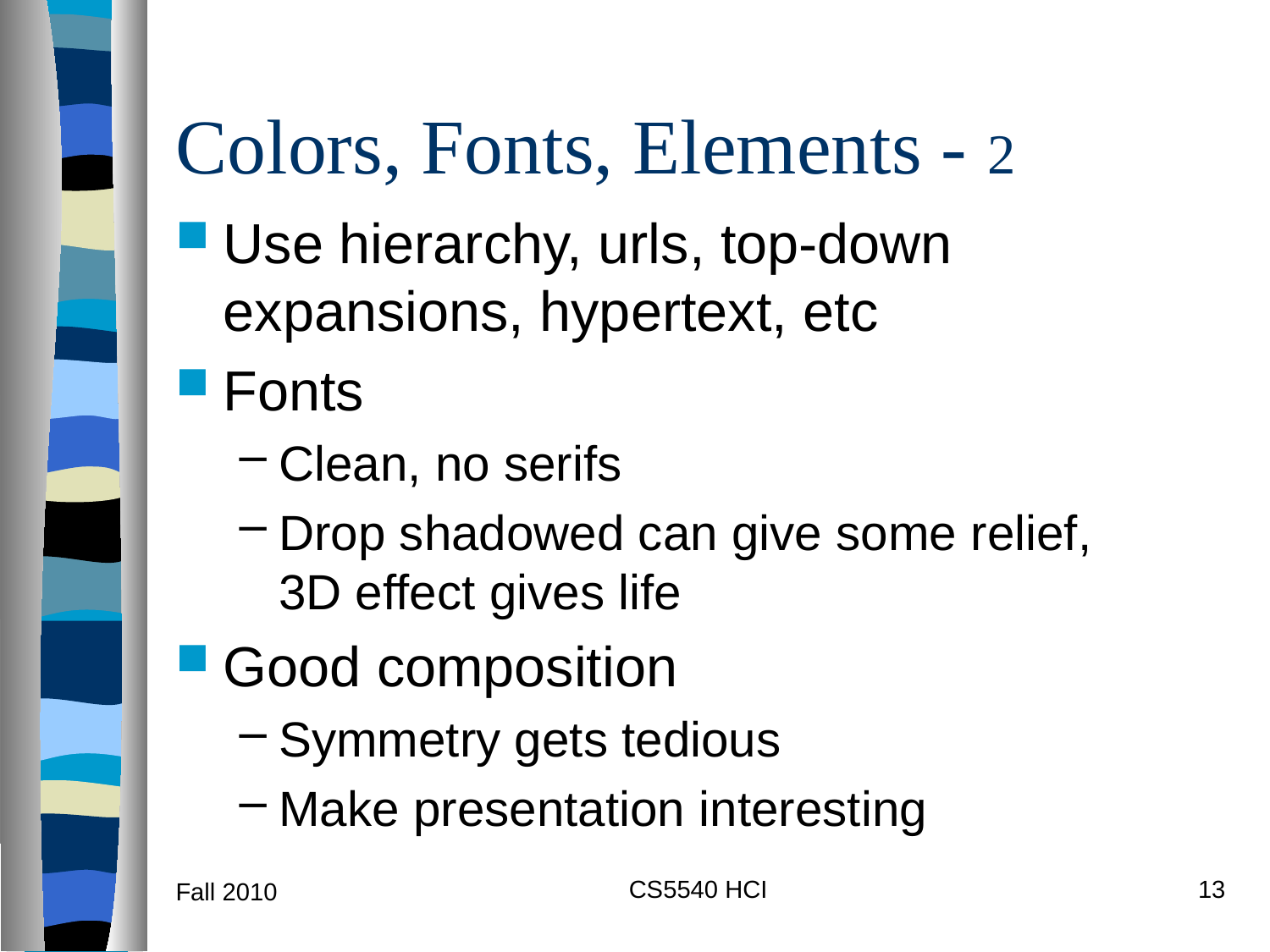

# Colors, Fonts, Elements - 2
Use hierarchy, urls, top-down expansions, hypertext, etc
Fonts
Clean, no serifs
Drop shadowed can give some relief, 3D effect gives life
Good composition
Symmetry gets tedious
Make presentation interesting
CS5540 HCI
13
Fall 2010